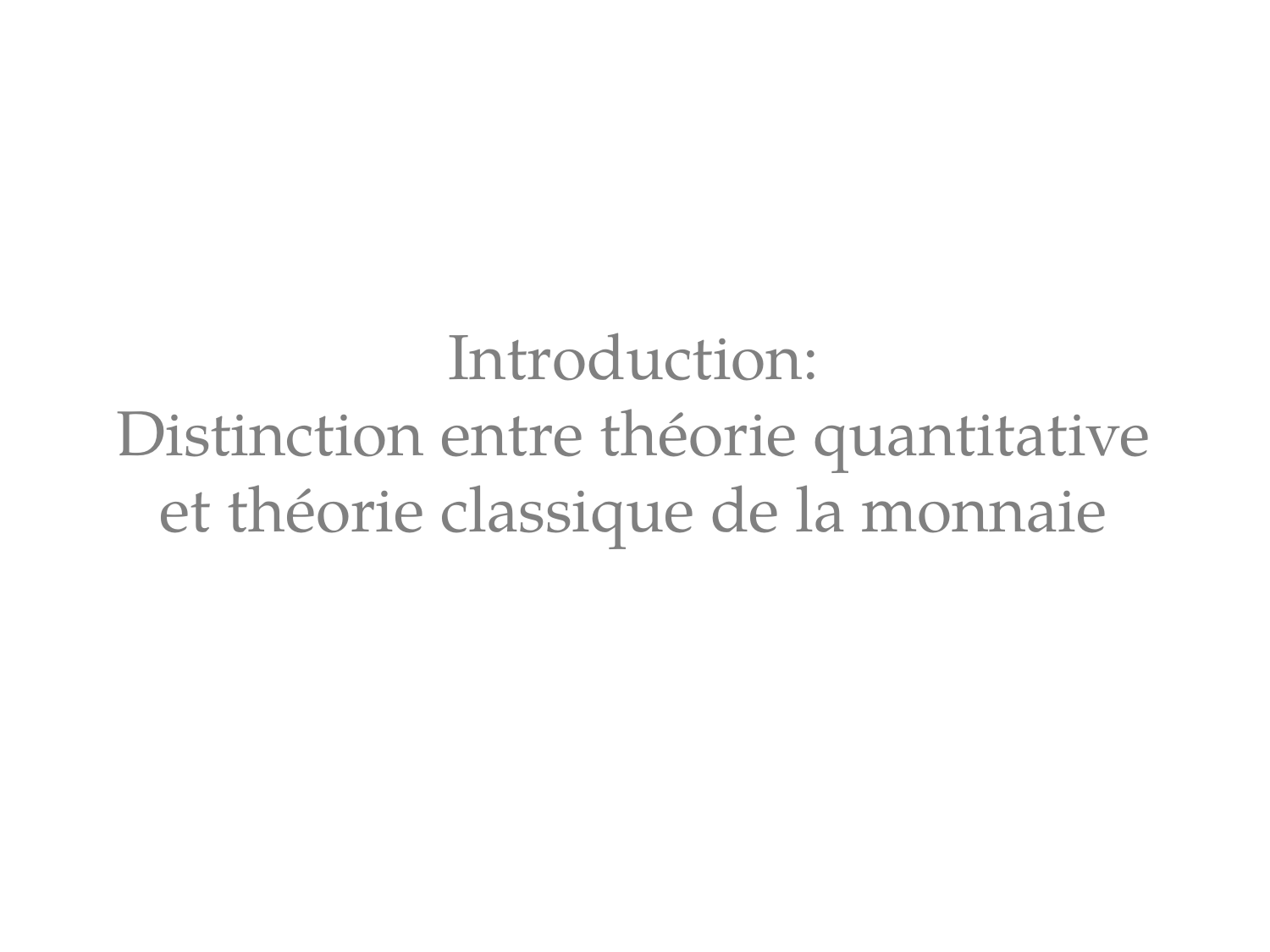

#
Introduction:
Distinction entre théorie quantitative et théorie classique de la monnaie